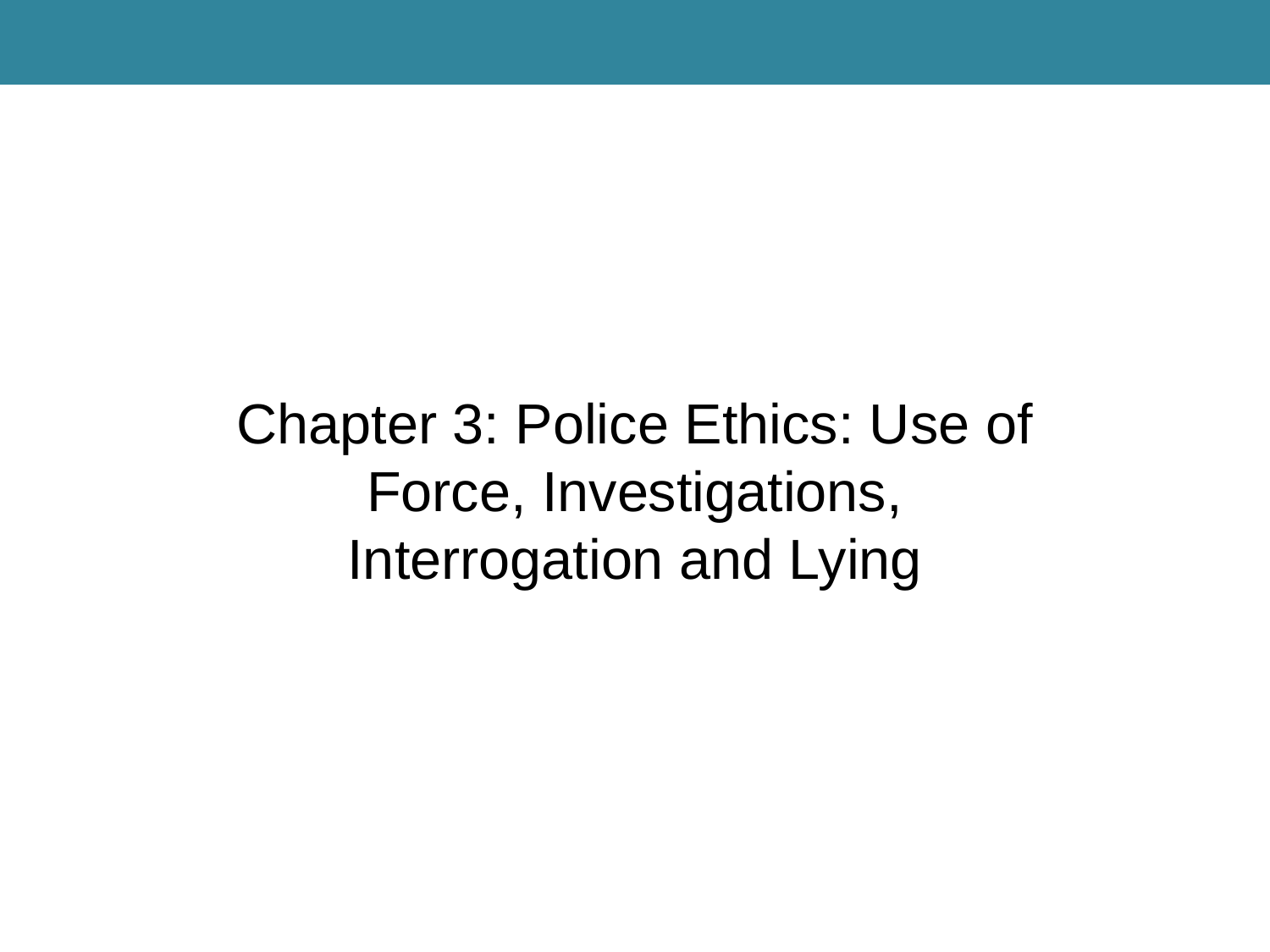

Chapter 3: Police Ethics: Use of Force, Investigations, Interrogation and Lying